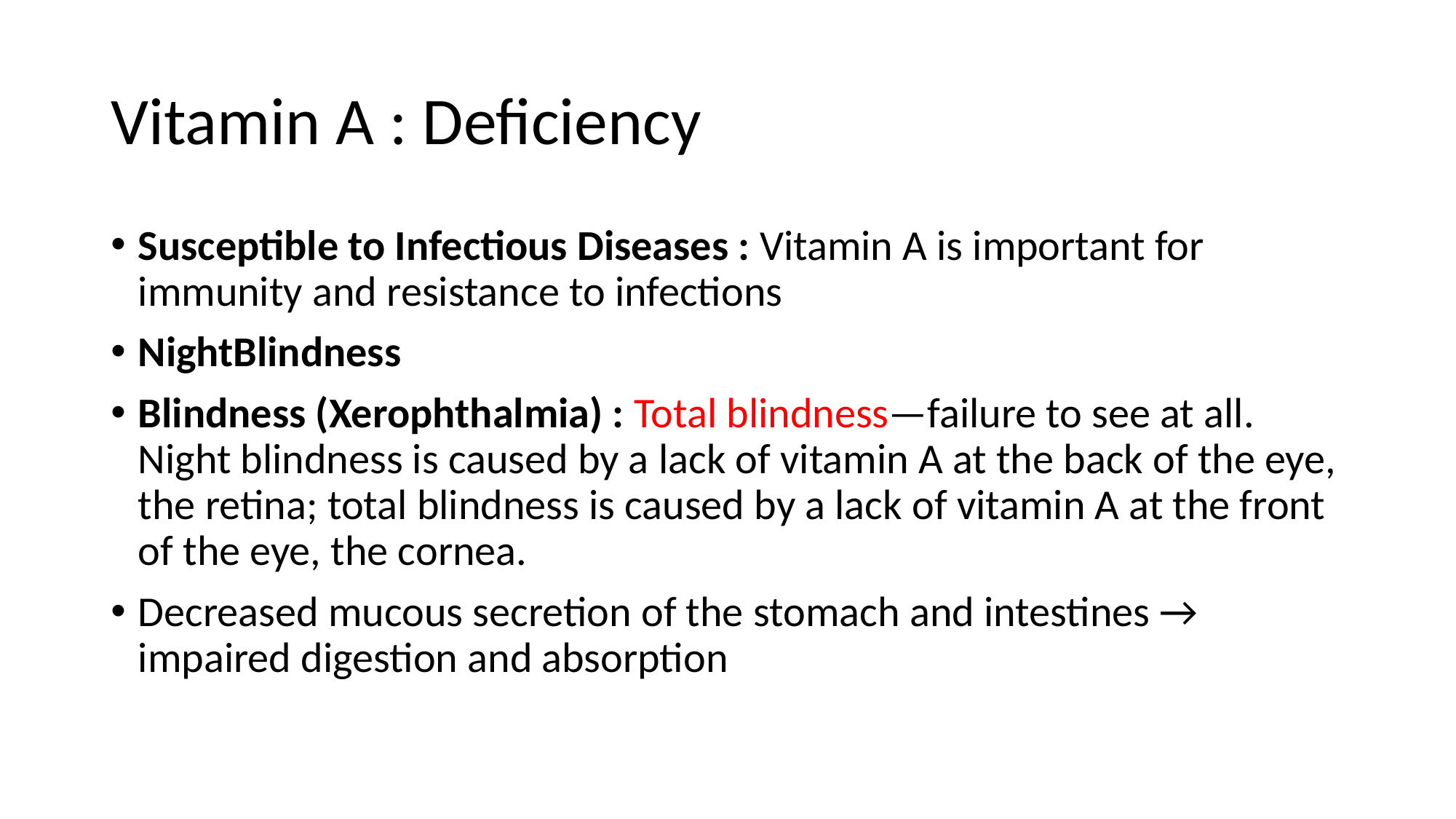

# Vitamin A : Deficiency
Susceptible to Infectious Diseases : Vitamin A is important for immunity and resistance to infections
NightBlindness
Blindness (Xerophthalmia) : Total blindness—failure to see at all. Night blindness is caused by a lack of vitamin A at the back of the eye, the retina; total blindness is caused by a lack of vitamin A at the front of the eye, the cornea.
Decreased mucous secretion of the stomach and intestines → impaired digestion and absorption